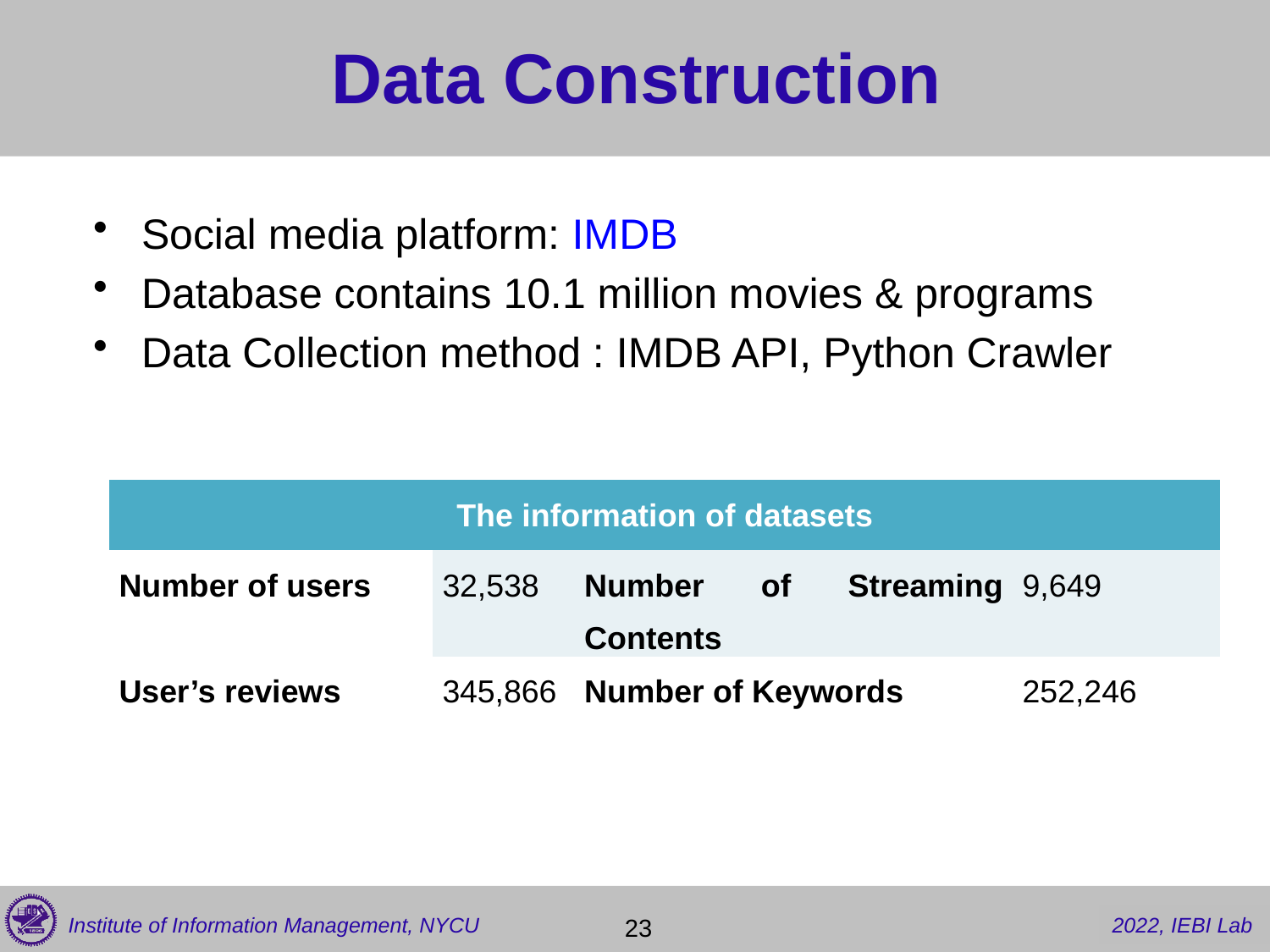

# Data Construction
Social media platform: IMDB
Database contains 10.1 million movies & programs
Data Collection method : IMDB API, Python Crawler

| The information of datasets |  |  |  |
| --- | --- | --- | --- |
| Number of users | 32,538 | Number of Streaming Contents | 9,649 |
| User’s reviews | 345,866 | Number of Keywords | 252,246 |
   23